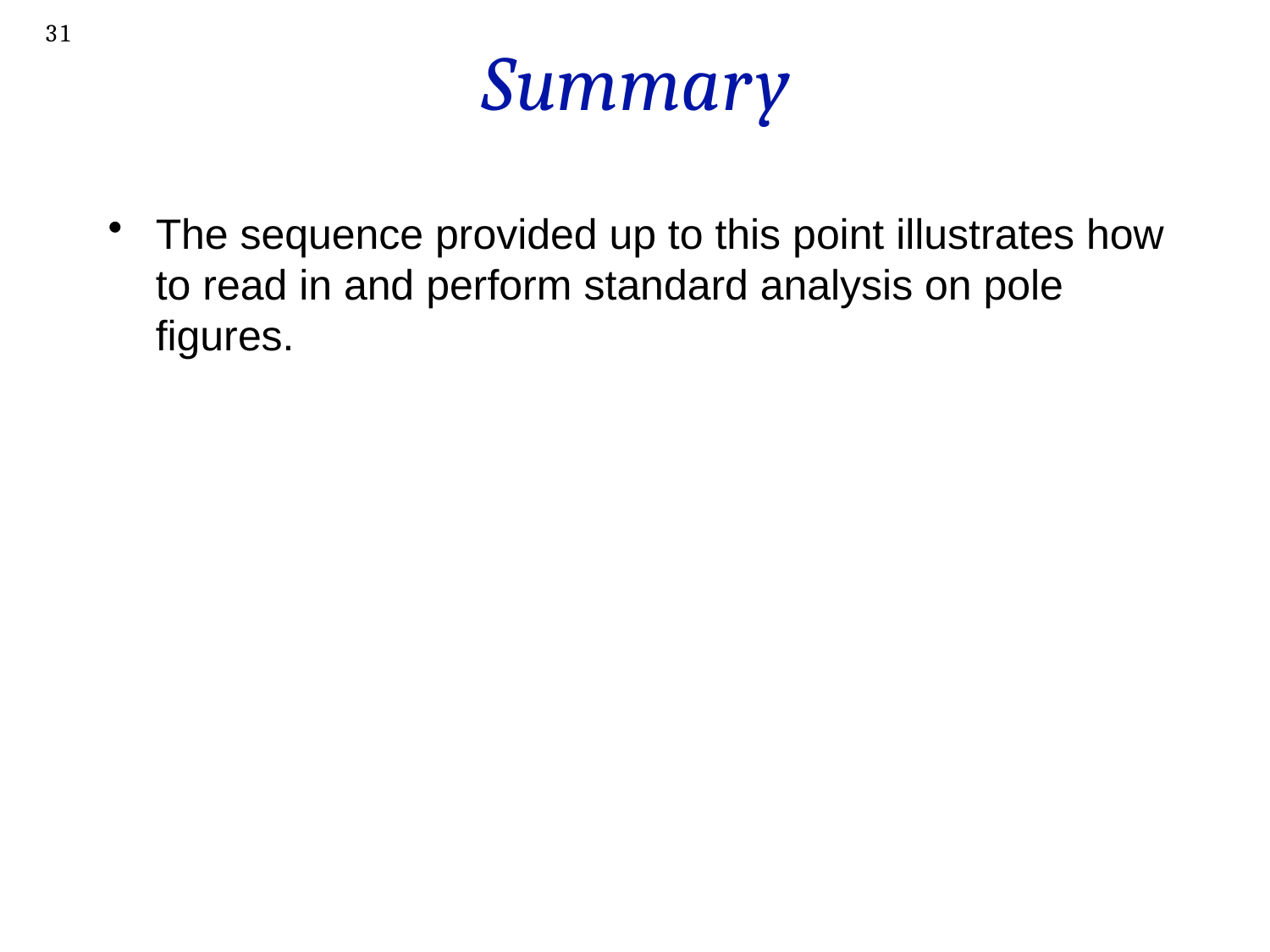

# Summary
31
The sequence provided up to this point illustrates how to read in and perform standard analysis on pole figures.